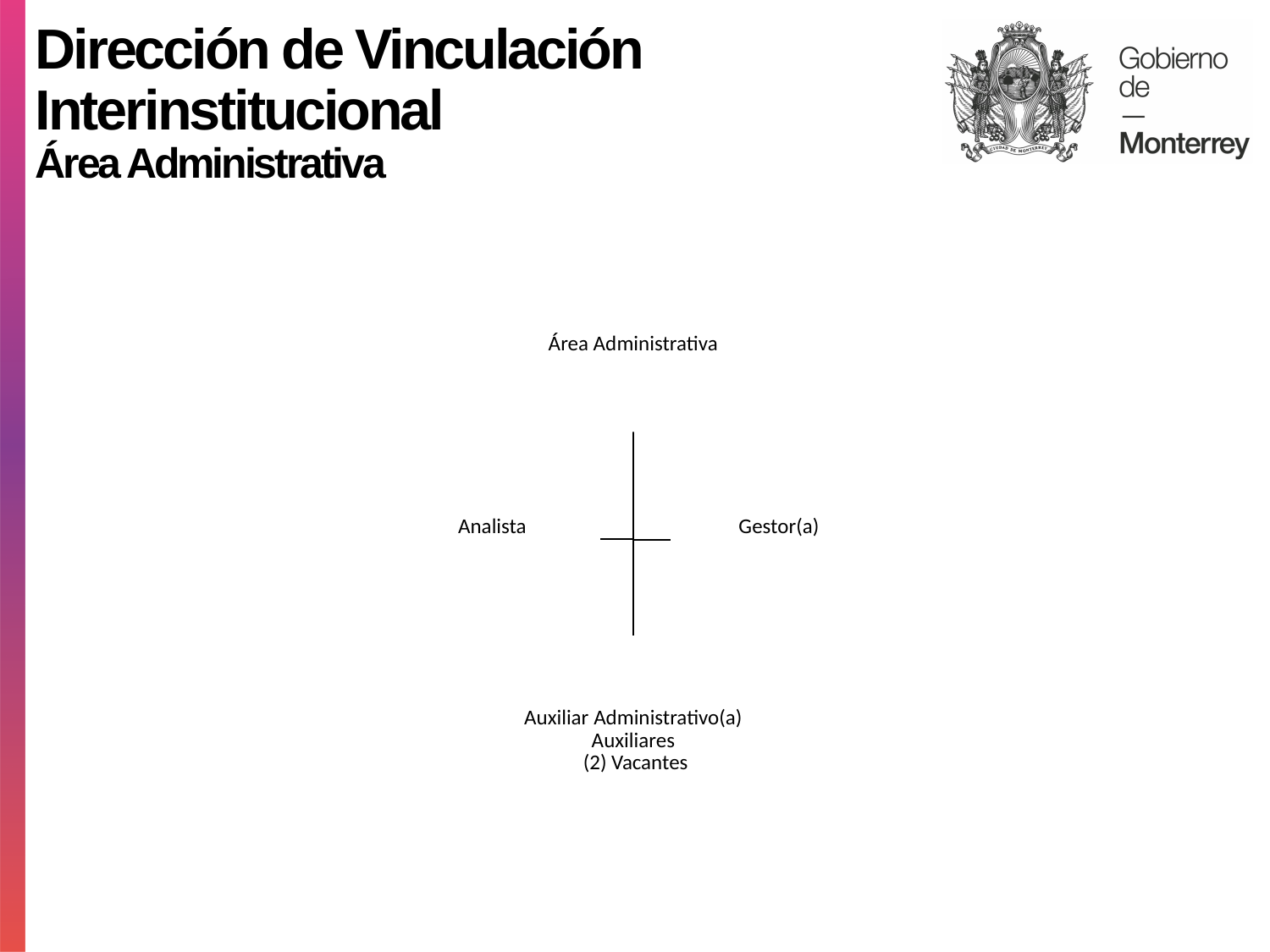

Dirección de Vinculación Interinstitucional
Área Administrativa
Área Administrativa
Auxiliar Administrativo(a)
Auxiliares
 (2) Vacantes
Analista
Gestor(a)